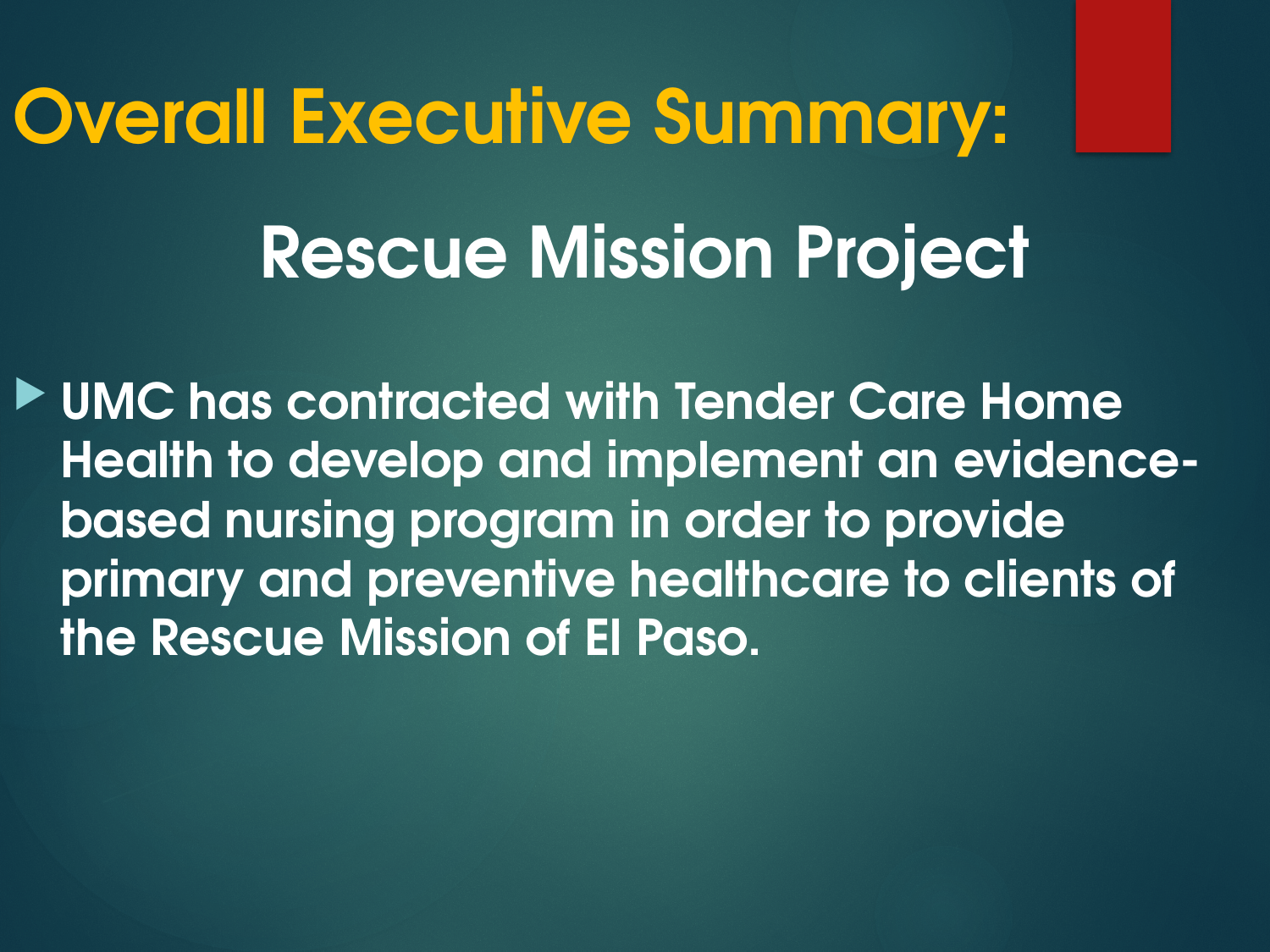

# Overall Executive Summary:
 Rescue Mission Project

UMC has contracted with Tender Care Home Health to develop and implement an evidence-based nursing program in order to provide primary and preventive healthcare to clients of the Rescue Mission of El Paso.